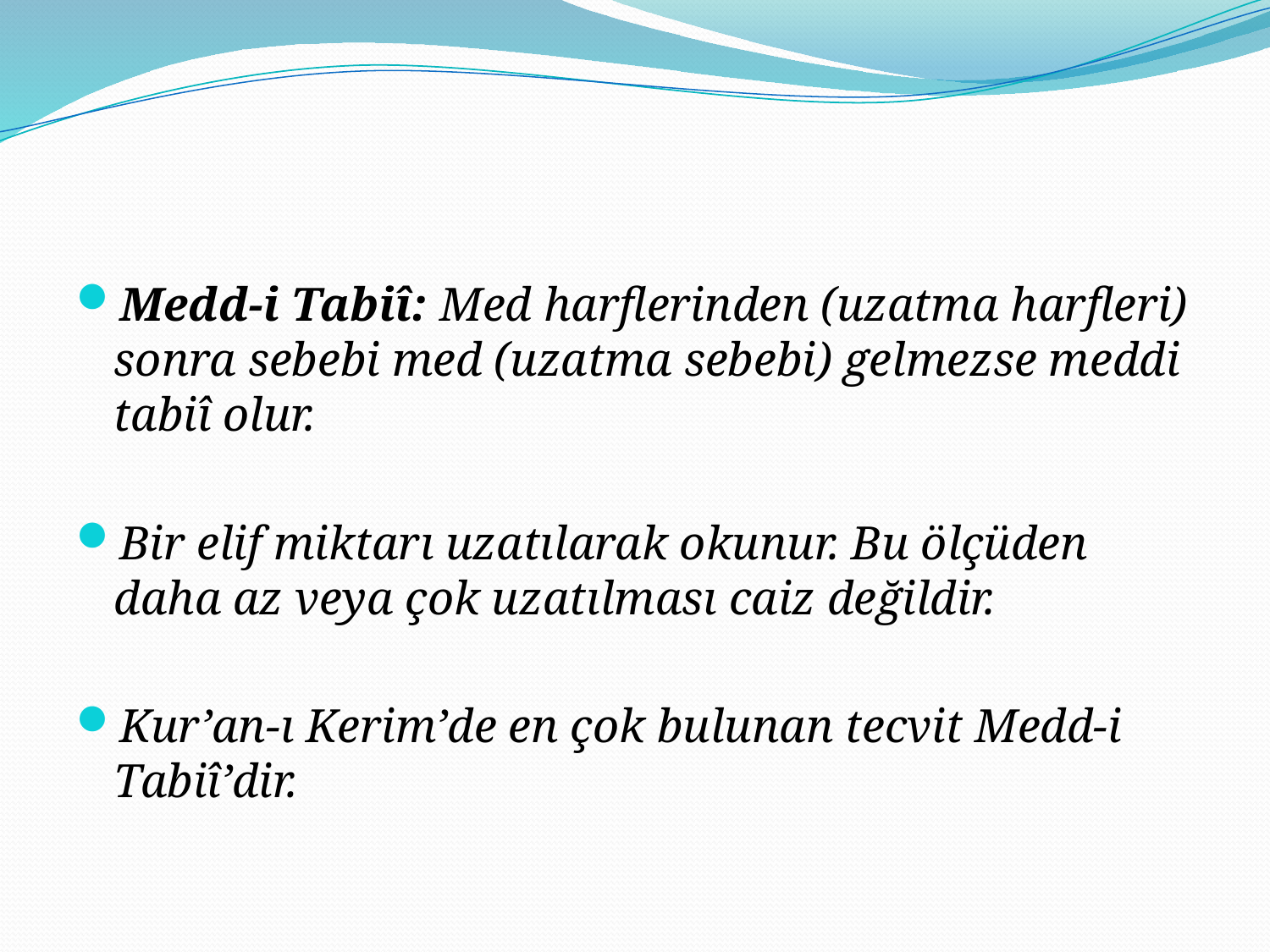

#
Medd-i Tabiî: Med harflerinden (uzatma harfleri) sonra sebebi med (uzatma sebebi) gelmezse meddi tabiî olur.

Bir elif miktarı uzatılarak okunur. Bu ölçüden daha az veya çok uzatılması caiz değildir.

Kur’an-ı Kerim’de en çok bulunan tecvit Medd-i Tabiî’dir.